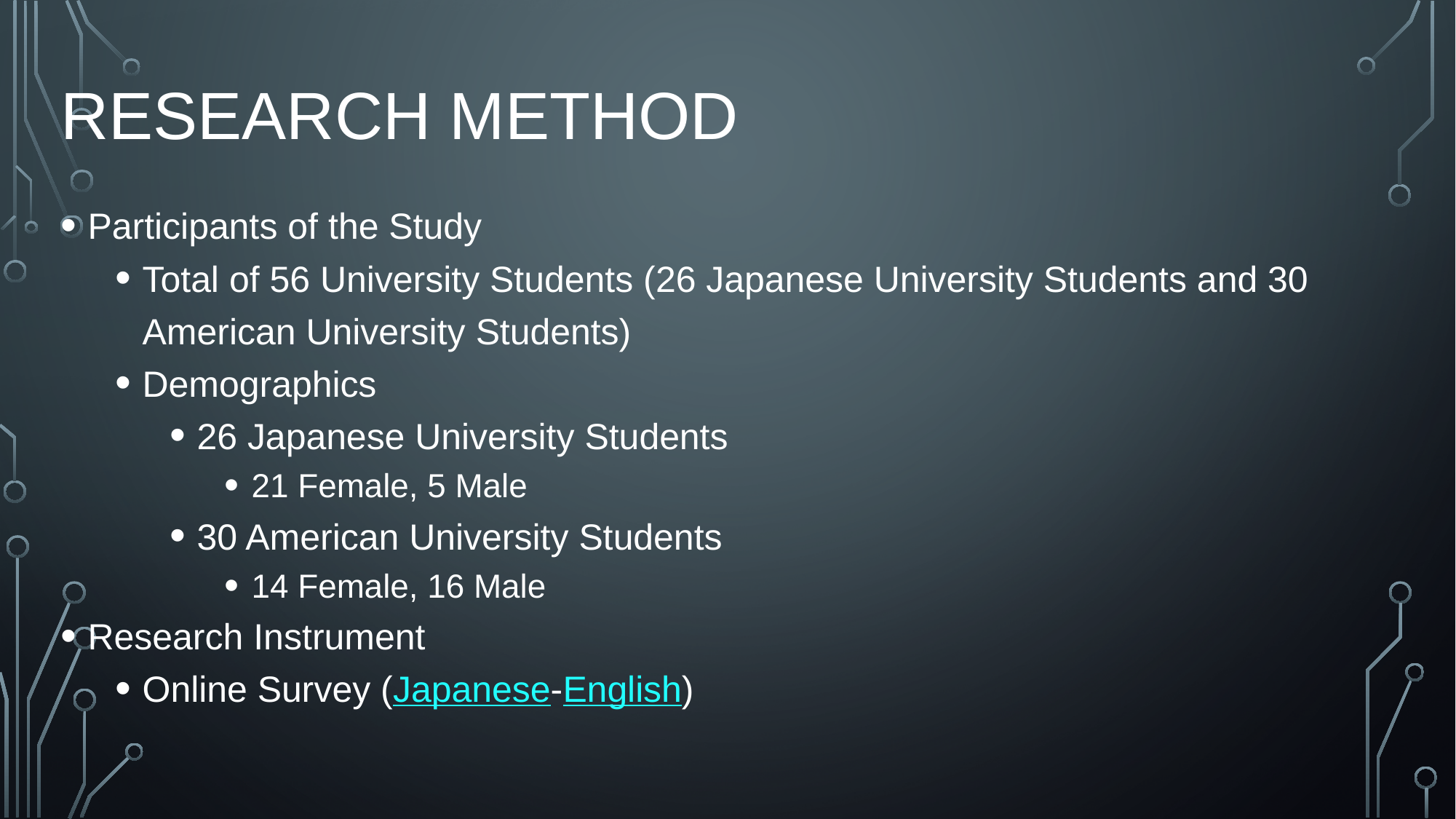

# Research Method
Participants of the Study
Total of 56 University Students (26 Japanese University Students and 30 American University Students)
Demographics
26 Japanese University Students
21 Female, 5 Male
30 American University Students
14 Female, 16 Male
Research Instrument
Online Survey (Japanese-English)